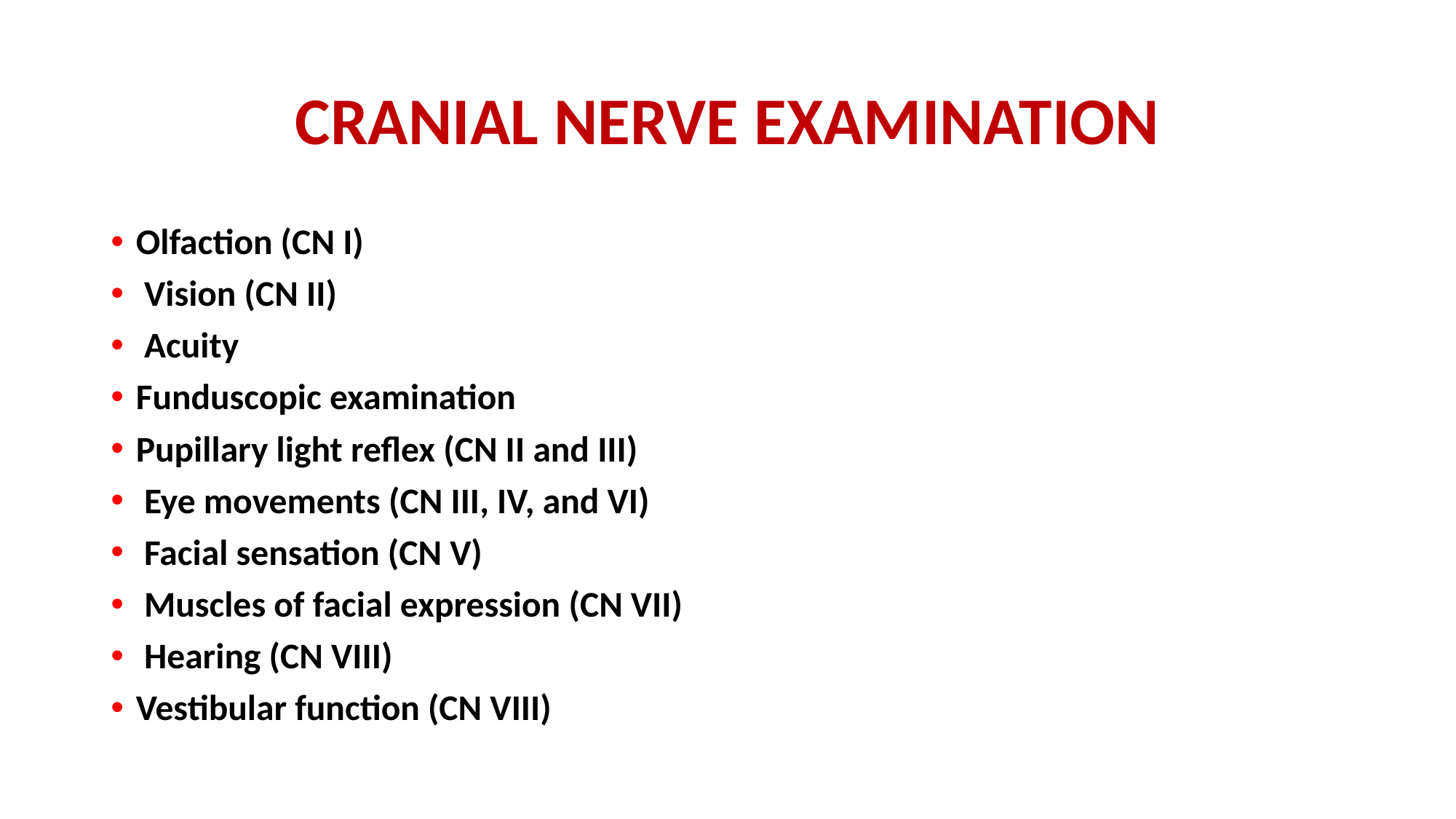

# CRANIAL NERVE EXAMINATION
Olfaction (CN I)
 Vision (CN II)
 Acuity
Funduscopic examination
Pupillary light reflex (CN II and III)
 Eye movements (CN III, IV, and VI)
 Facial sensation (CN V)
 Muscles of facial expression (CN VII)
 Hearing (CN VIII)
Vestibular function (CN VIII)